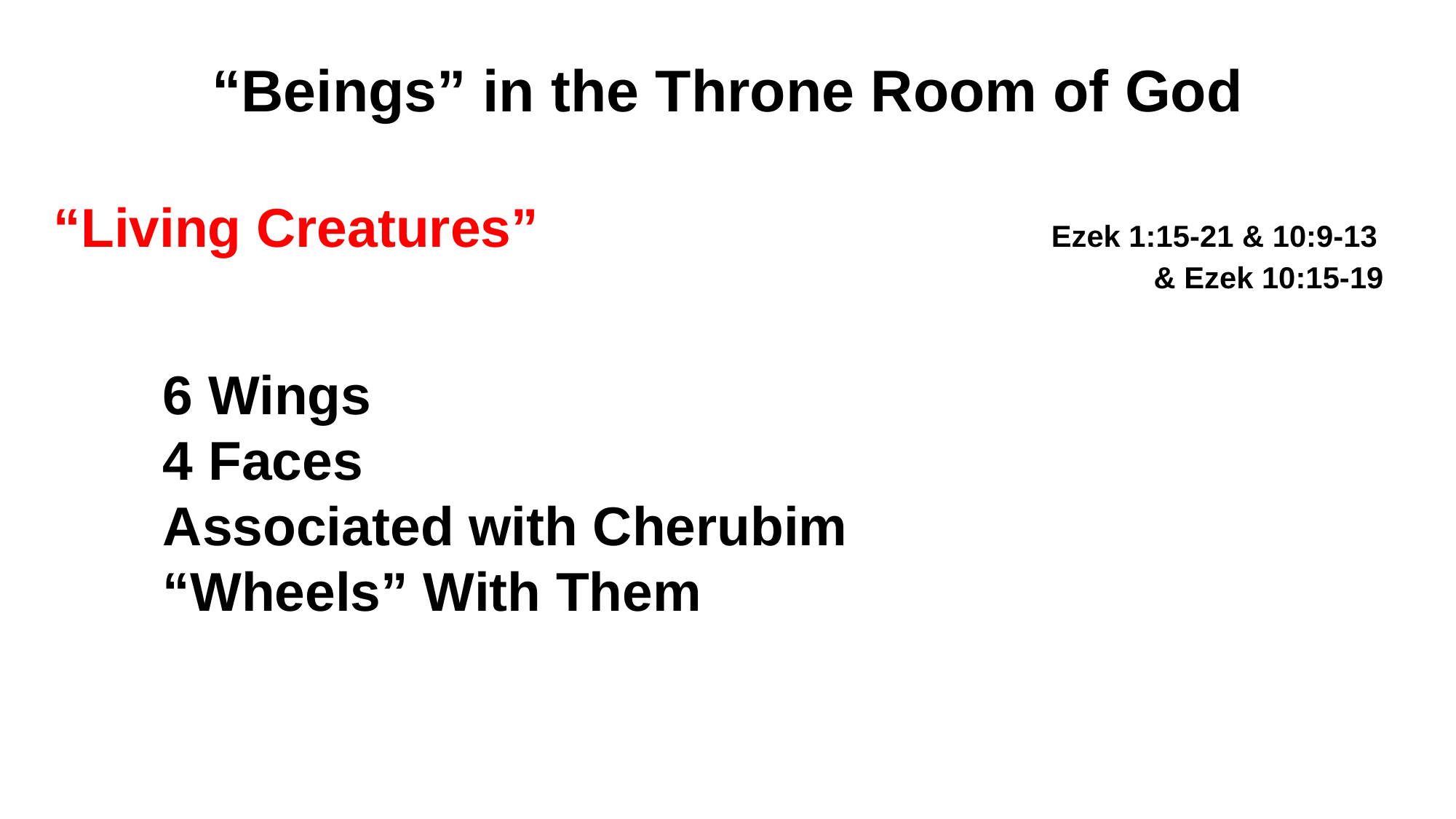

“Beings” in the Throne Room of God
“Living Creatures”					 Ezek 1:15-21 & 10:9-13
										 & Ezek 10:15-19

	6 Wings
	4 Faces
	Associated with Cherubim
	“Wheels” With Them